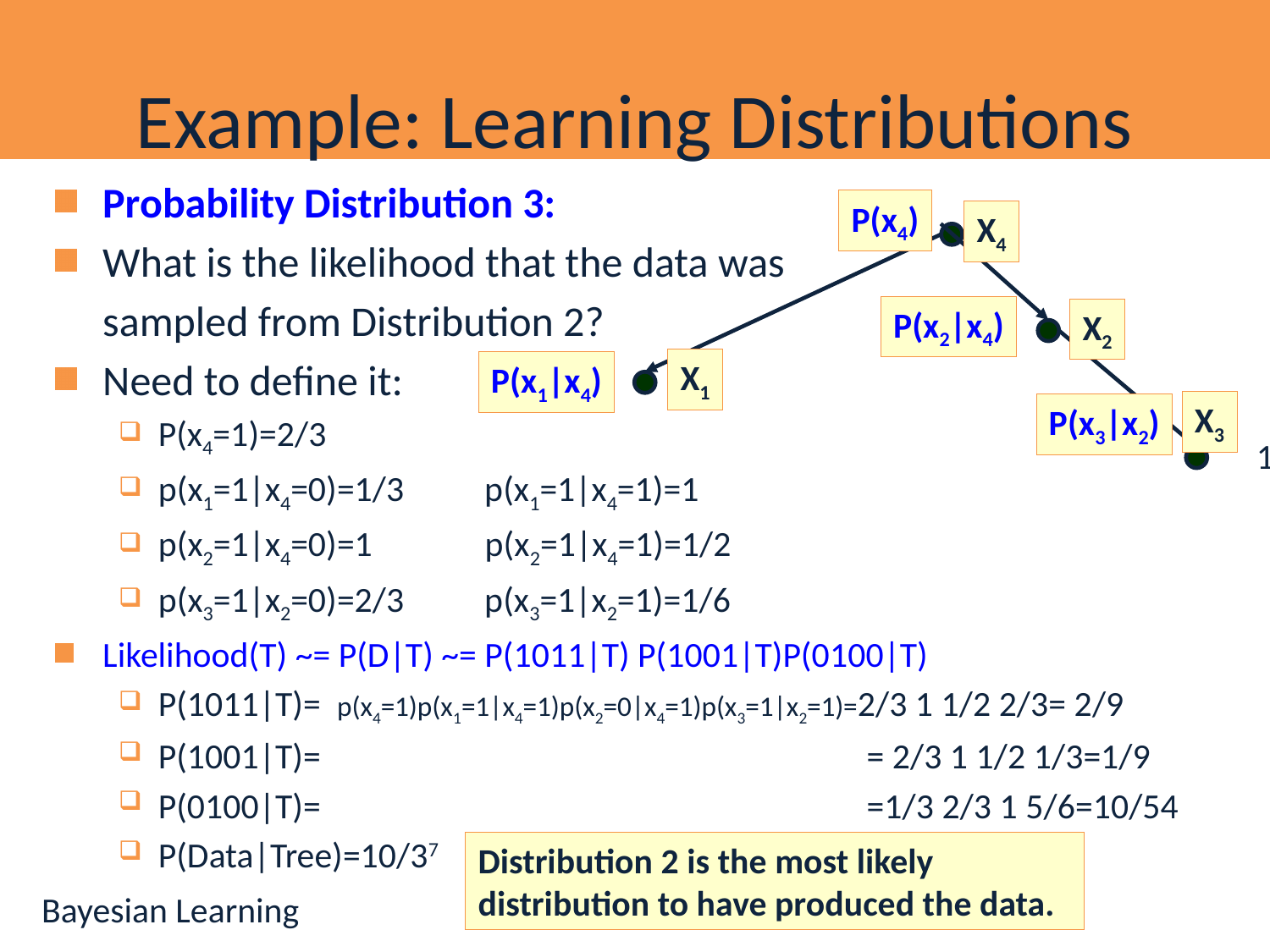

# Example: Learning Distributions
Probability Distribution 3:
What is the likelihood that the data was
     sampled from Distribution 2?
Need to define it:
P(x4=1)=2/3
p(x1=1|x4=0)=1/3          p(x1=1|x4=1)=1
p(x2=1|x4=0)=1              p(x2=1|x4=1)=1/2
p(x3=1|x2=0)=2/3          p(x3=1|x2=1)=1/6
Likelihood(T) ~= P(D|T) ~= P(1011|T) P(1001|T)P(0100|T)
P(1011|T)=  p(x4=1)p(x1=1|x4=1)p(x2=0|x4=1)p(x3=1|x2=1)=2/3 1 1/2 2/3= 2/9
P(1001|T)=                                                                    = 2/3 1 1/2 1/3=1/9
P(0100|T)=                                                                    =1/3 2/3 1 5/6=10/54
P(Data|Tree)=10/37

P(x4)
X4

P(x2|x4)
X2

X1
P(x1|x4)

X3
P(x3|x2)
172

Distribution 2 is the most likely distribution to have produced the data.